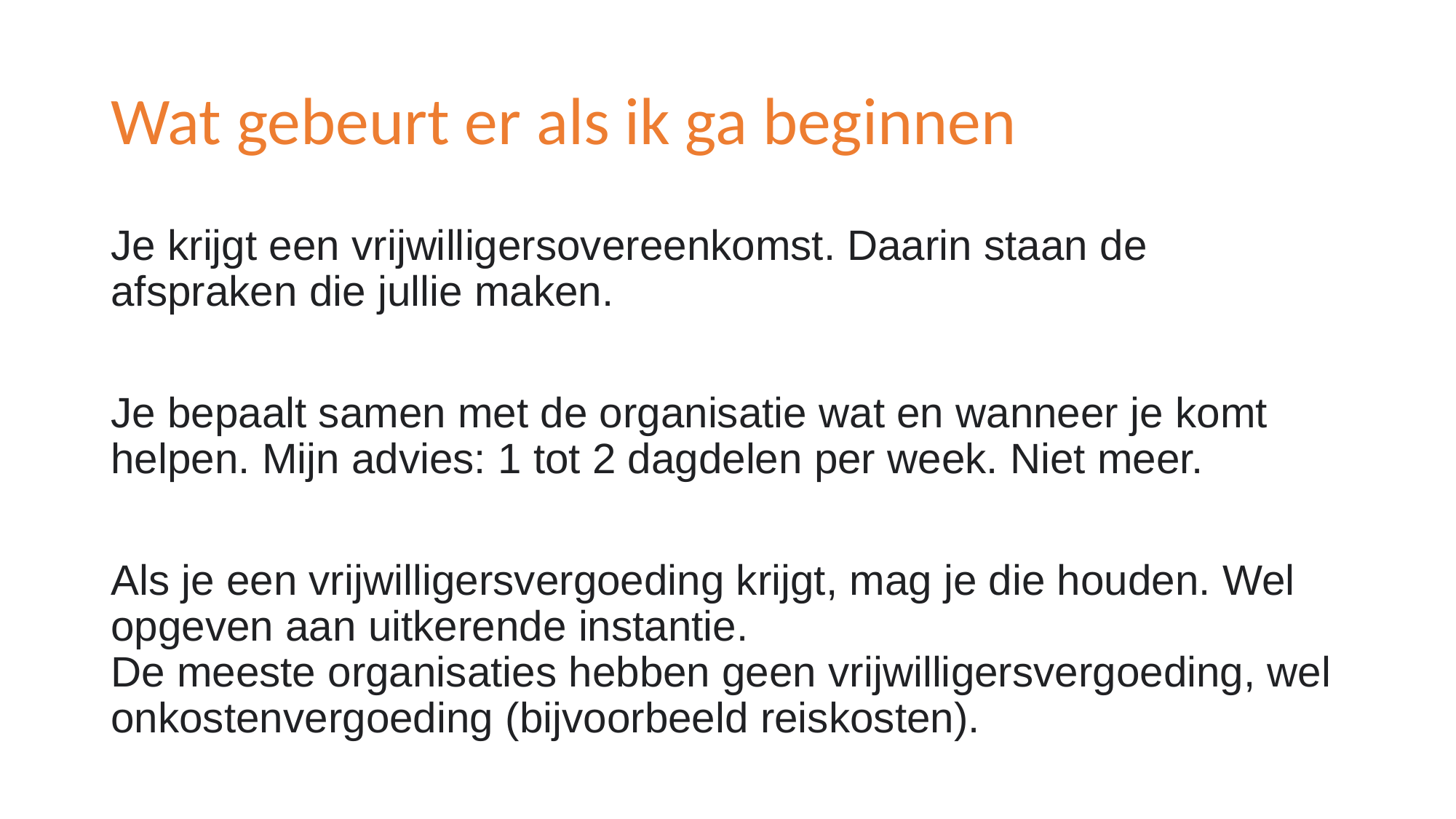

# Wat gebeurt er als ik ga beginnen
Je krijgt een vrijwilligersovereenkomst. Daarin staan de afspraken die jullie maken.

Je bepaalt samen met de organisatie wat en wanneer je komt helpen. Mijn advies: 1 tot 2 dagdelen per week. Niet meer.

Als je een vrijwilligersvergoeding krijgt, mag je die houden. Wel opgeven aan uitkerende instantie.
De meeste organisaties hebben geen vrijwilligersvergoeding, wel onkostenvergoeding (bijvoorbeeld reiskosten).